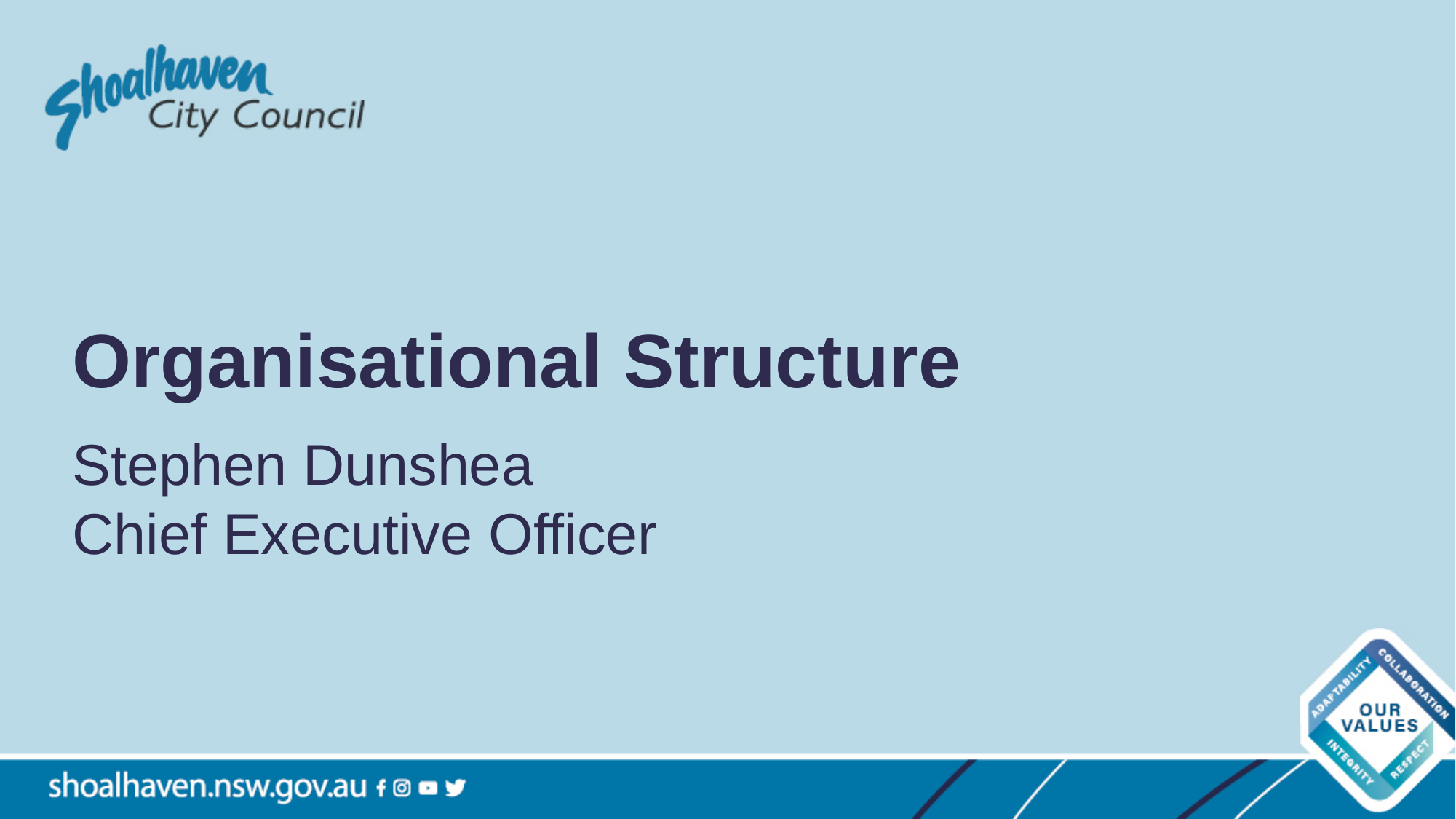

# Organisational Structure
Stephen Dunshea
Chief Executive Officer